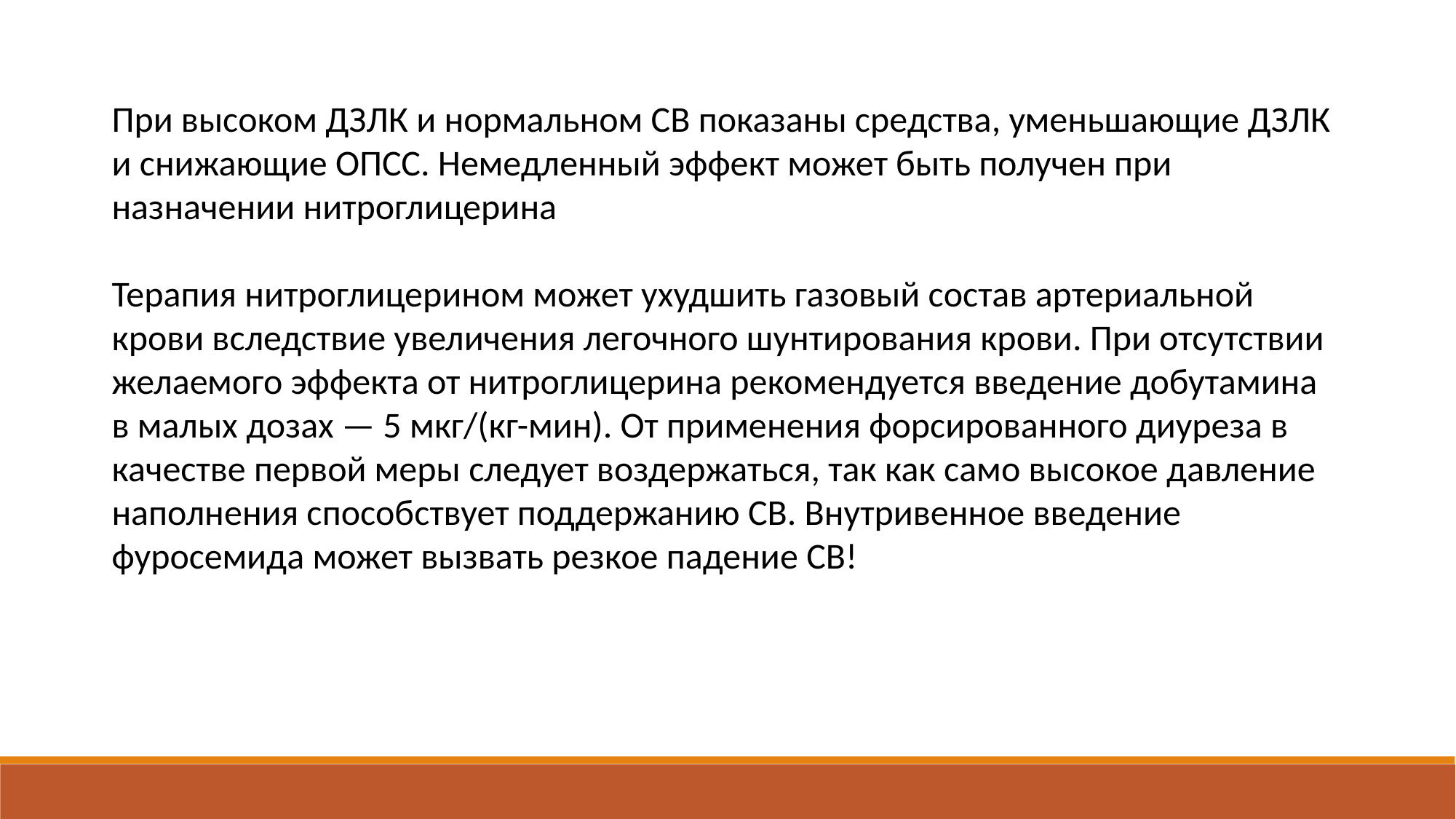

При высоком ДЗЛК и нормальном СВ показаны средства, уменьшающие ДЗЛК и снижающие ОПСС. Немедленный эффект может быть получен при назначении нитроглицерина

Терапия нитроглицерином может ухудшить газовый состав артериальной крови вследствие увеличения легочного шунтирования крови. При отсутствии желаемого эффекта от нитроглицерина рекомендуется введение добутамина в малых дозах — 5 мкг/(кг-мин). От применения форсированного диуреза в качестве первой меры следует воздержаться, так как само высокое давление наполнения способствует поддержанию СВ. Внутривенное введение фуросемида может вызвать резкое падение СВ!